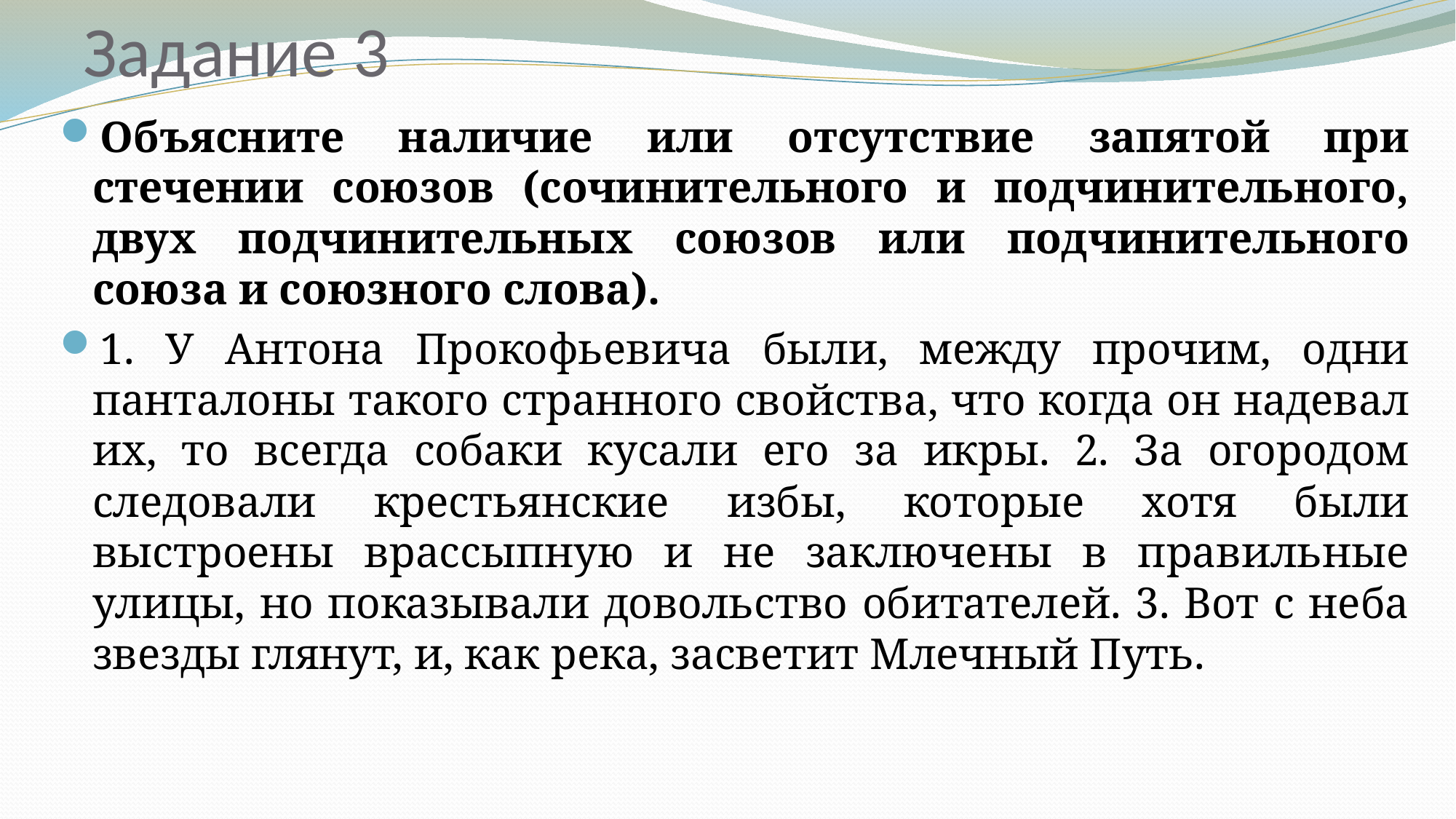

# Задание 3
Объясните наличие или отсутствие запятой при стечении союзов (сочинительного и подчинительного, двух подчинительных союзов или подчинительного союза и союзного слова).
1. У Антона Прокофьевича были, между прочим, одни панталоны такого странного свойства, что когда он надевал их, то всегда собаки кусали его за икры. 2. За огородом следовали крестьянские избы, которые хотя были выстроены врассыпную и не заключены в правильные улицы, но показывали довольство обитателей. 3. Вот с неба звезды глянут, и, как река, засветит Млечный Путь.